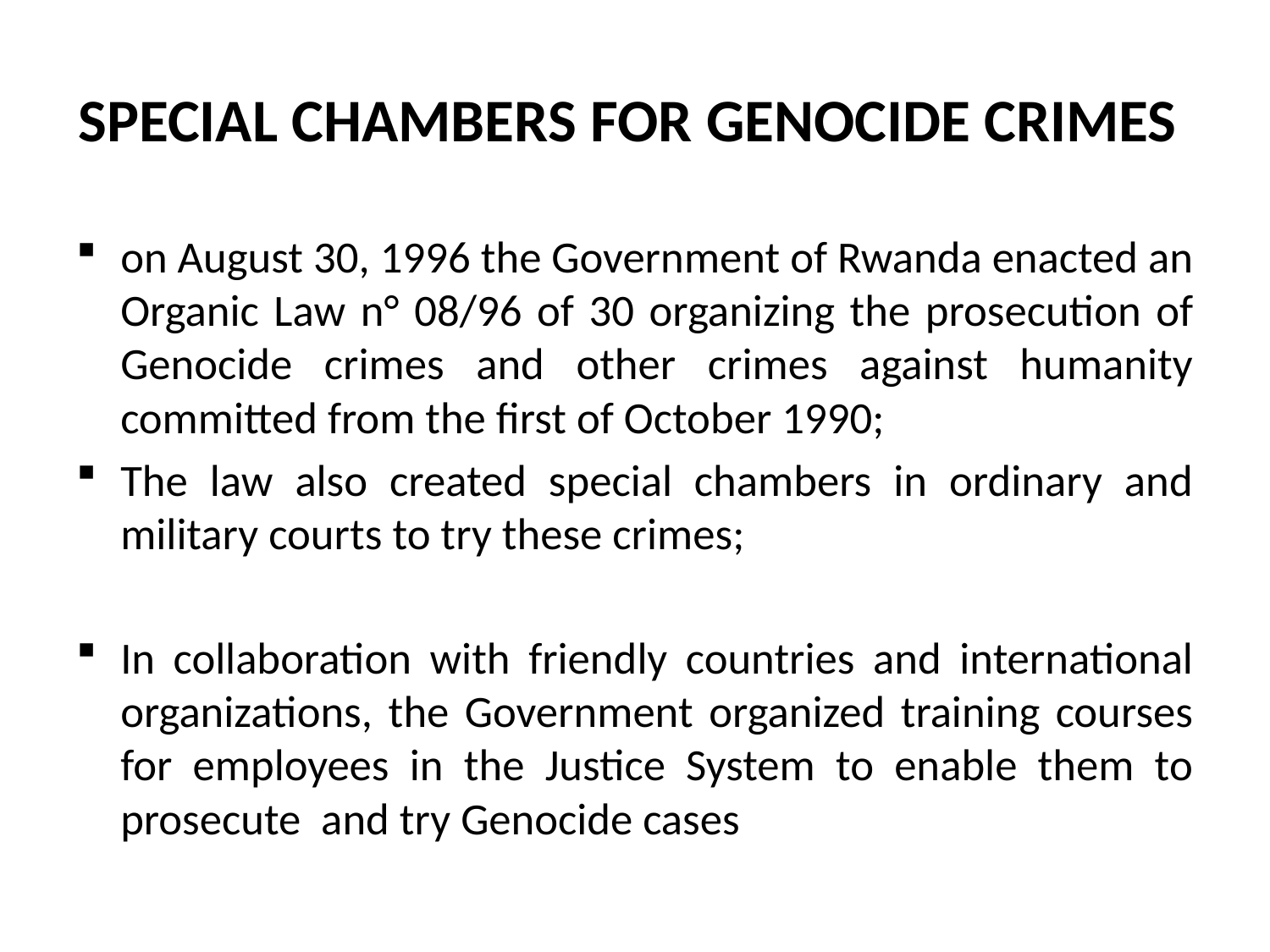

# SPECIAL CHAMBERS FOR GENOCIDE CRIMES
on August 30, 1996 the Government of Rwanda enacted an Organic Law n° 08/96 of 30 organizing the prosecution of Genocide crimes and other crimes against humanity committed from the first of October 1990;
The law also created special chambers in ordinary and military courts to try these crimes;

In collaboration with friendly countries and international organizations, the Government organized training courses for employees in the Justice System to enable them to prosecute  and try Genocide cases